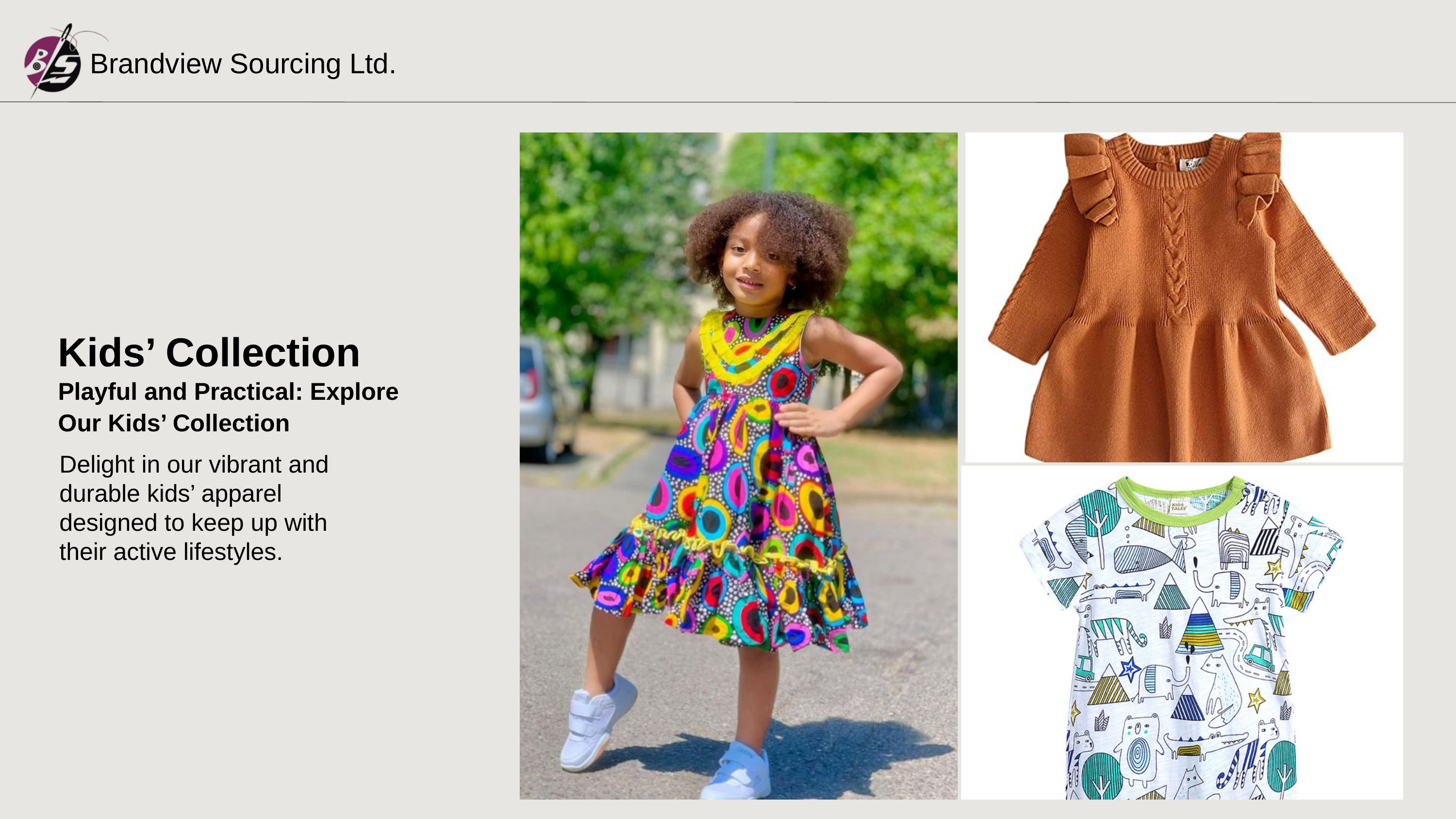

Brandview Sourcing Ltd.

Kids’ Collection
Playful and Practical: Explore Our Kids’ Collection
Delight in our vibrant and durable kids’ apparel designed to keep up with their active lifestyles.